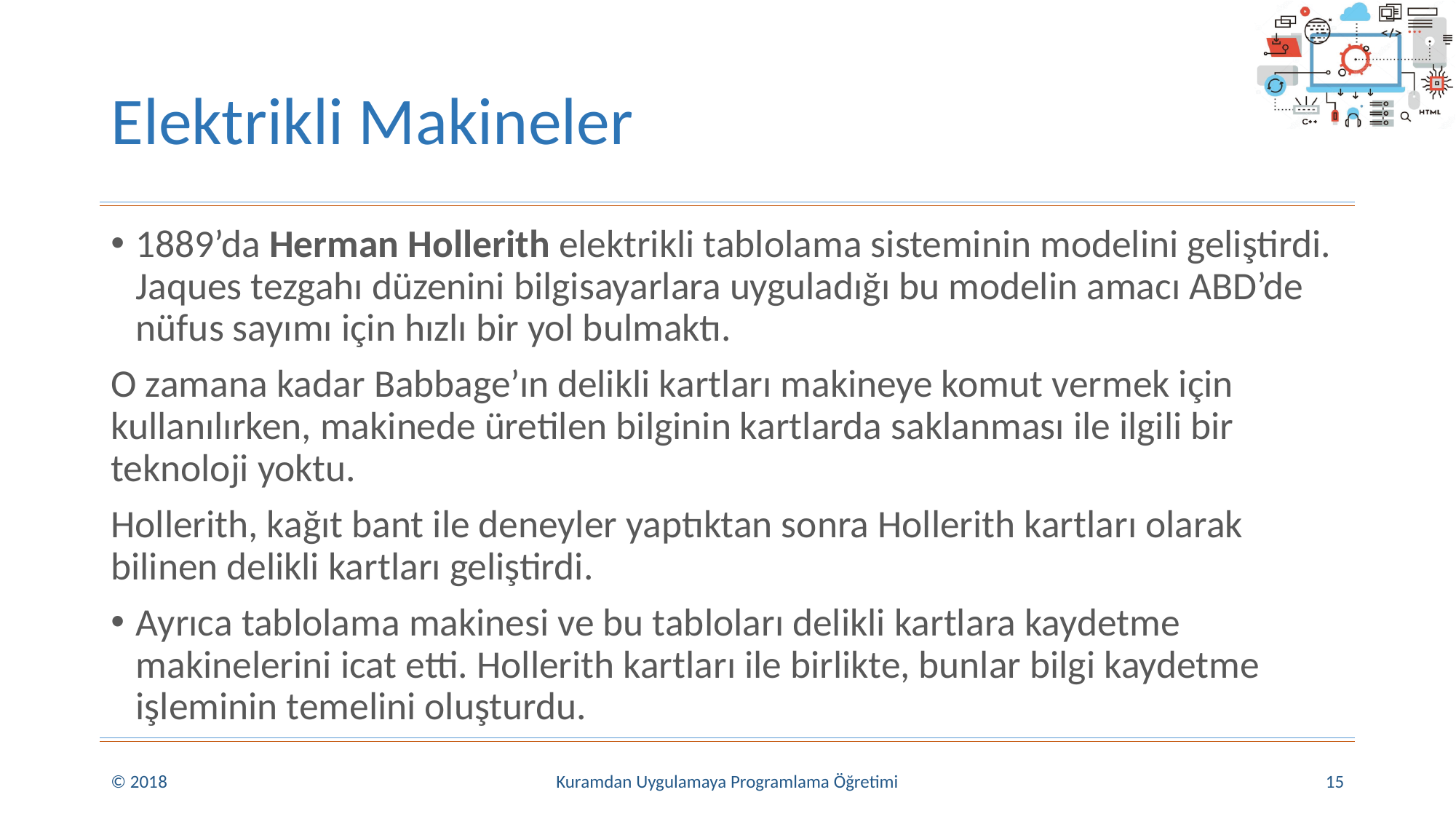

# Elektrikli Makineler
1889’da Herman Hollerith elektrikli tablolama sisteminin modelini geliştirdi. Jaques tezgahı düzenini bilgisayarlara uyguladığı bu modelin amacı ABD’de nüfus sayımı için hızlı bir yol bulmaktı.
O zamana kadar Babbage’ın delikli kartları makineye komut vermek için kullanılırken, makinede üretilen bilginin kartlarda saklanması ile ilgili bir teknoloji yoktu.
Hollerith, kağıt bant ile deneyler yaptıktan sonra Hollerith kartları olarak bilinen delikli kartları geliştirdi.
Ayrıca tablolama makinesi ve bu tabloları delikli kartlara kaydetme makinelerini icat etti. Hollerith kartları ile birlikte, bunlar bilgi kaydetme işleminin temelini oluşturdu.
© 2018
Kuramdan Uygulamaya Programlama Öğretimi
15